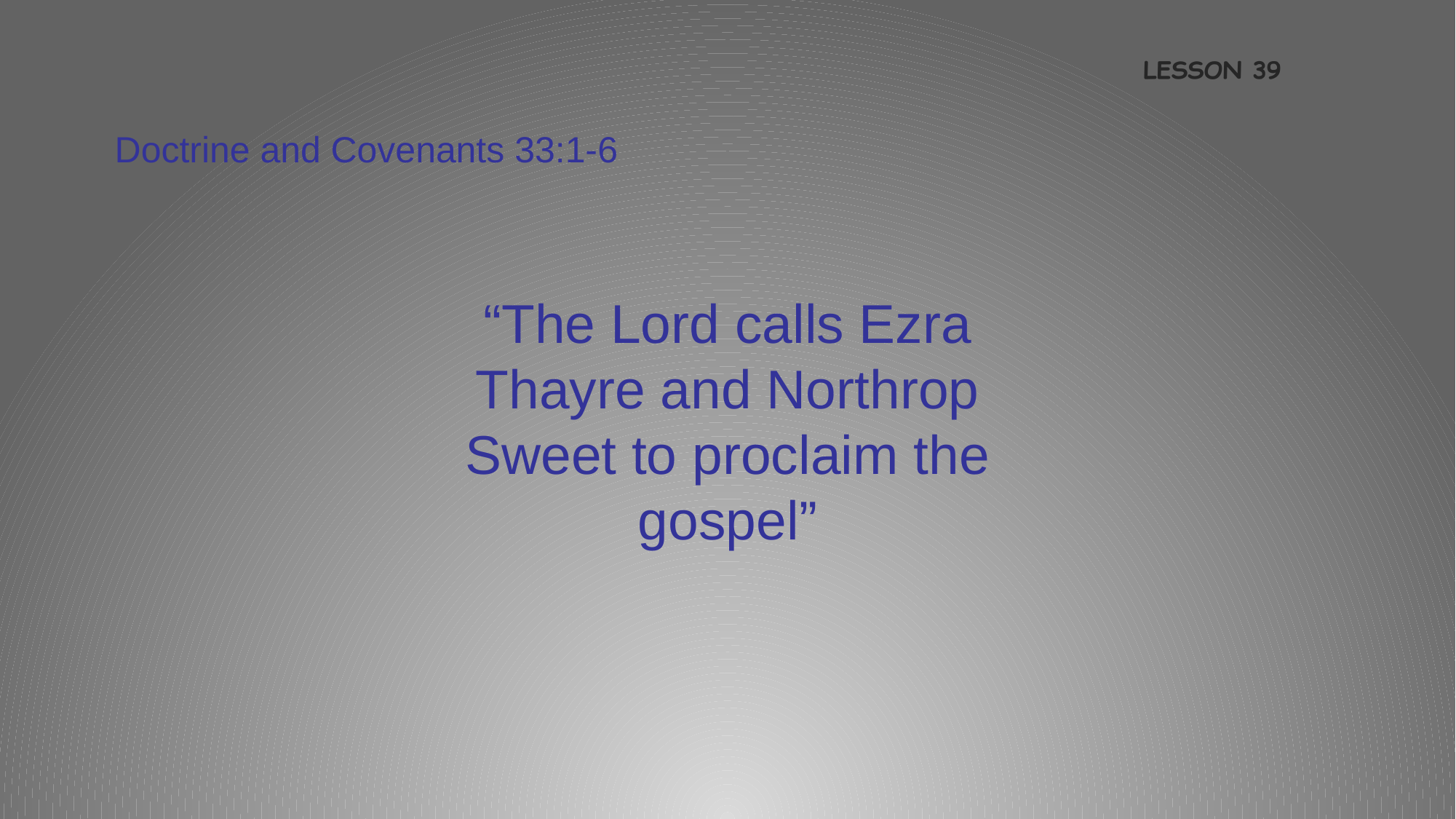

LESSON 39
Doctrine and Covenants 33:1-6
“The Lord calls Ezra Thayre and Northrop Sweet to proclaim the gospel”